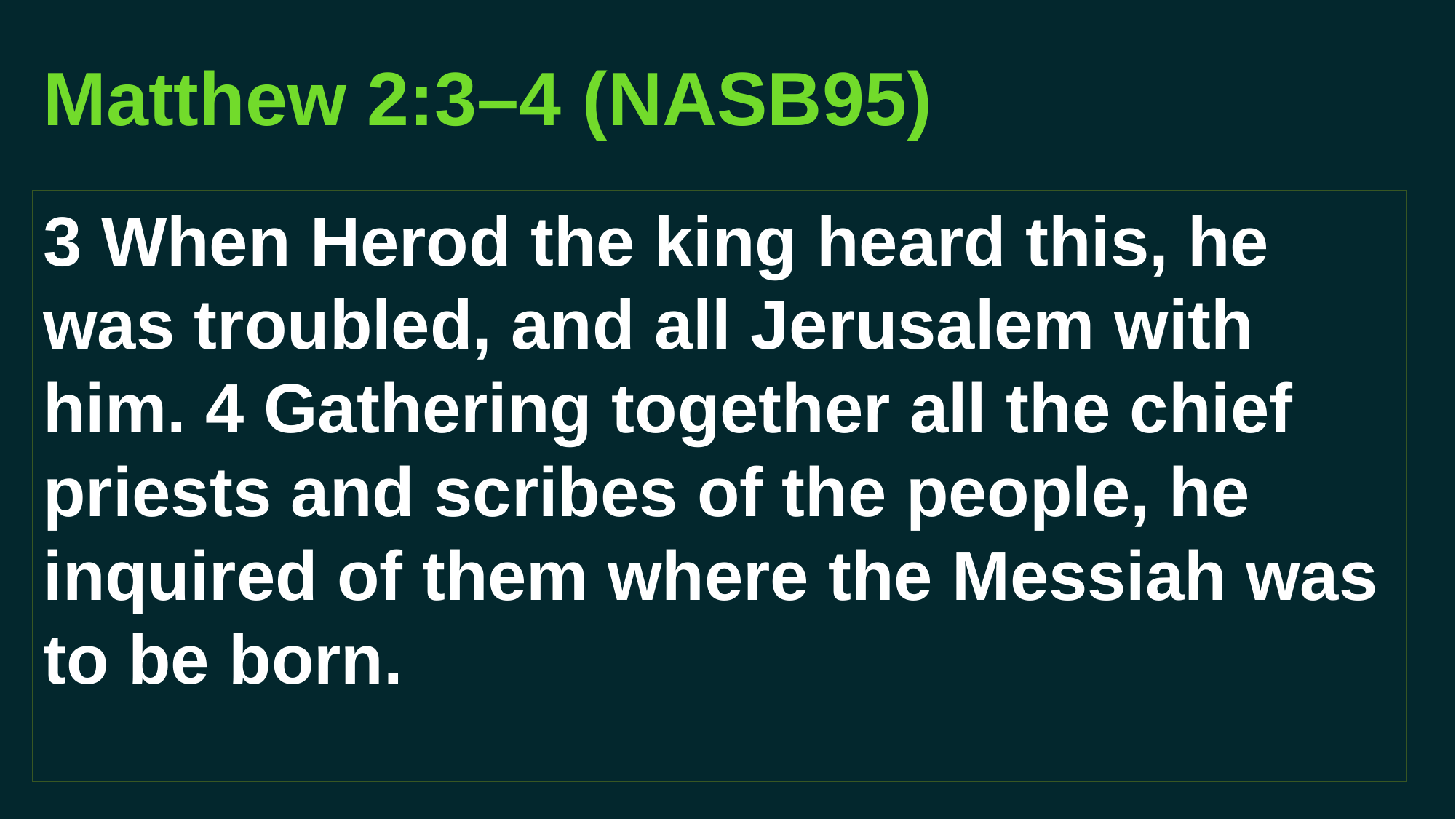

# Matthew 2:3–4 (NASB95)
3 When Herod the king heard this, he was troubled, and all Jerusalem with him. 4 Gathering together all the chief priests and scribes of the people, he inquired of them where the Messiah was to be born.